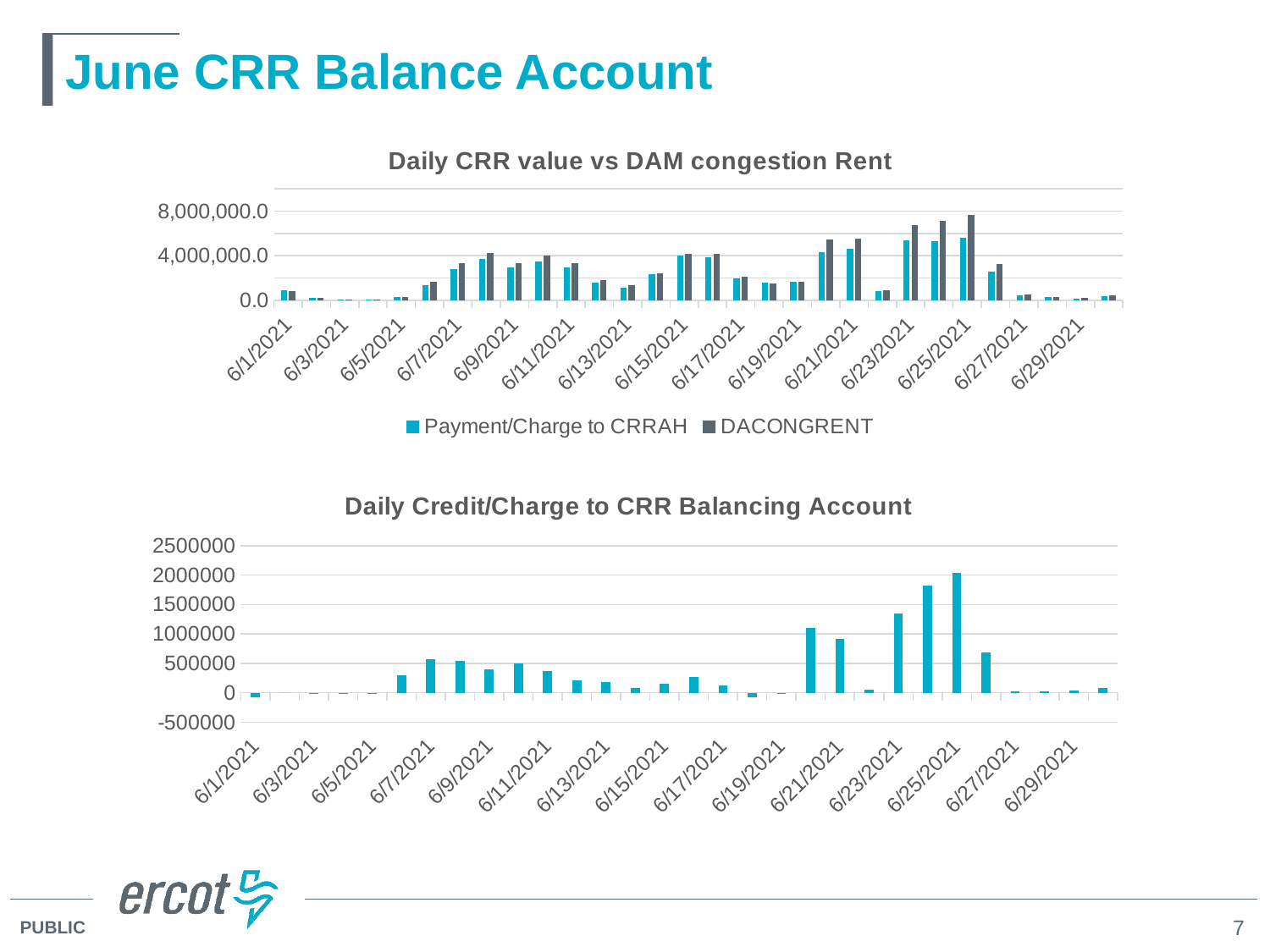

# June CRR Balance Account

### Chart: Daily CRR value vs DAM congestion Rent

| Category | Payment/Charge to CRRAH | DACONGRENT |
|---|---|---|
| 44348 | 910796.55 | 834662.28 |
| 44349 | 196815.93 | 196936.05 |
| 44350 | 73446.54000000001 | 75417.43 |
| 44351 | 74075.24 | 76143.88 |
| 44352 | 268841.83 | 255248.85 |
| 44353 | 1374368.48 | 1667809.59 |
| 44354 | 2775339.54 | 3343701.89 |
| 44355 | 3674095.58 | 4219476.79 |
| 44356 | 2943063.06 | 3344937.83 |
| 44357 | 3513741.3699999996 | 4018651.63 |
| 44358 | 2926983.6799999997 | 3299886.93 |
| 44359 | 1607176.94 | 1814803.83 |
| 44360 | 1145024.1400000001 | 1329548.24 |
| 44361 | 2368531.5 | 2453370.14 |
| 44362 | 3995075.0999999996 | 4151543.66 |
| 44363 | 3861696.1100000003 | 4130610.85 |
| 44364 | 1992419.0 | 2112352.17 |
| 44365 | 1583799.0 | 1507776.21 |
| 44366 | 1674055.56 | 1665368.99 |
| 44367 | 4340434.66 | 5438848.06 |
| 44368 | 4629849.680000001 | 5549600.02 |
| 44369 | 845864.1400000001 | 891723.35 |
| 44370 | 5384827.5 | 6731554.54 |
| 44371 | 5299503.41 | 7116549.95 |
| 44372 | 5607911.92 | 7639735.45 |
| 44373 | 2540335.53 | 3231136.28 |
| 44374 | 469678.31 | 497152.17 |
| 44375 | 270374.84 | 296102.37 |
| 44376 | 139500.93 | 179985.8 |
| 44377 | 329160.69999999995 | 416483.24 |

### Chart: Daily Credit/Charge to CRR Balancing Account

| Category | DAILY_CREDIT_OR_SHORT |
|---|---|
| 44348 | -76134.27 |
| 44349 | 120.12 |
| 44350 | 1970.89 |
| 44351 | 2068.64 |
| 44352 | -13592.98 |
| 44353 | 293441.11 |
| 44354 | 568362.35 |
| 44355 | 545381.21 |
| 44356 | 401874.77 |
| 44357 | 504910.26 |
| 44358 | 372903.25 |
| 44359 | 207626.89 |
| 44360 | 184524.1 |
| 44361 | 84838.64 |
| 44362 | 156468.56 |
| 44363 | 268914.74 |
| 44364 | 119933.17 |
| 44365 | -76022.79 |
| 44366 | -8686.57 |
| 44367 | 1098413.4 |
| 44368 | 919750.34 |
| 44369 | 45859.21 |
| 44370 | 1346727.04 |
| 44371 | 1817046.54 |
| 44372 | 2031823.53 |
| 44373 | 690800.75 |
| 44374 | 27473.86 |
| 44375 | 25727.53 |
| 44376 | 40484.87 |
| 44377 | 87322.54 |